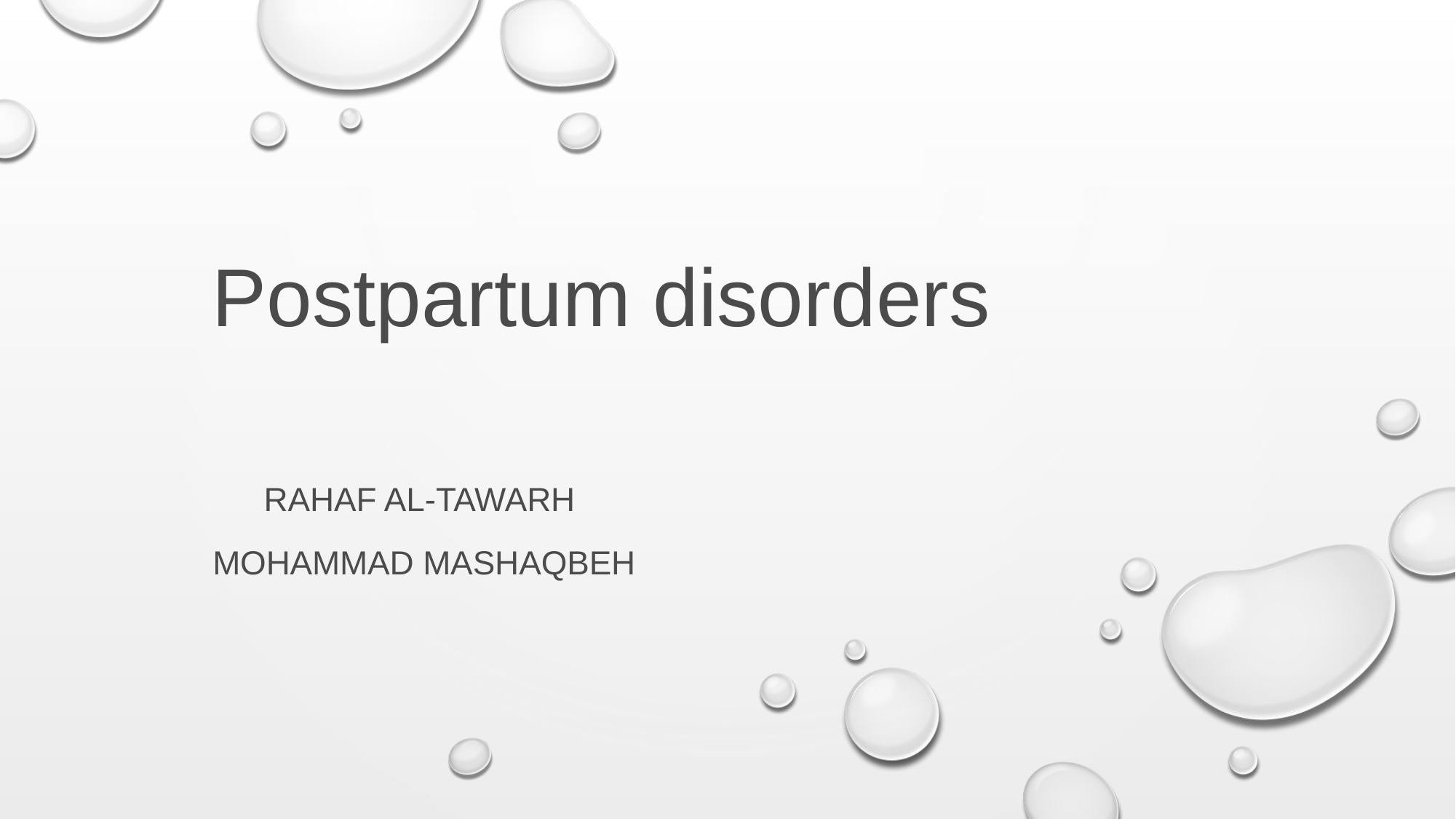

# Postpartum disorders

Rahaf Al-Tawarh
 Mohammad mashaqbeh